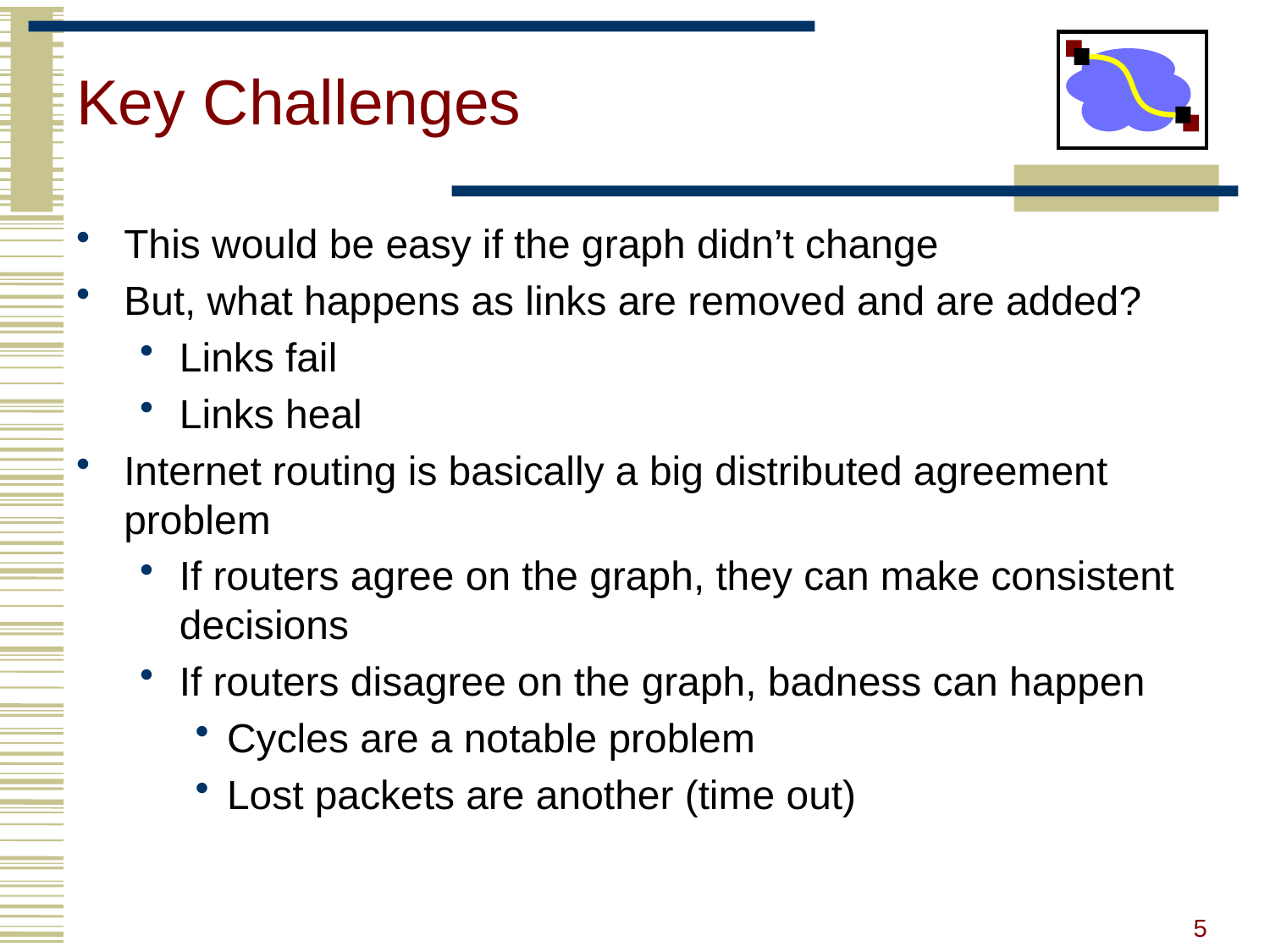

# Key Challenges
This would be easy if the graph didn’t change
But, what happens as links are removed and are added?
Links fail
Links heal
Internet routing is basically a big distributed agreement problem
If routers agree on the graph, they can make consistent decisions
If routers disagree on the graph, badness can happen
Cycles are a notable problem
Lost packets are another (time out)
5